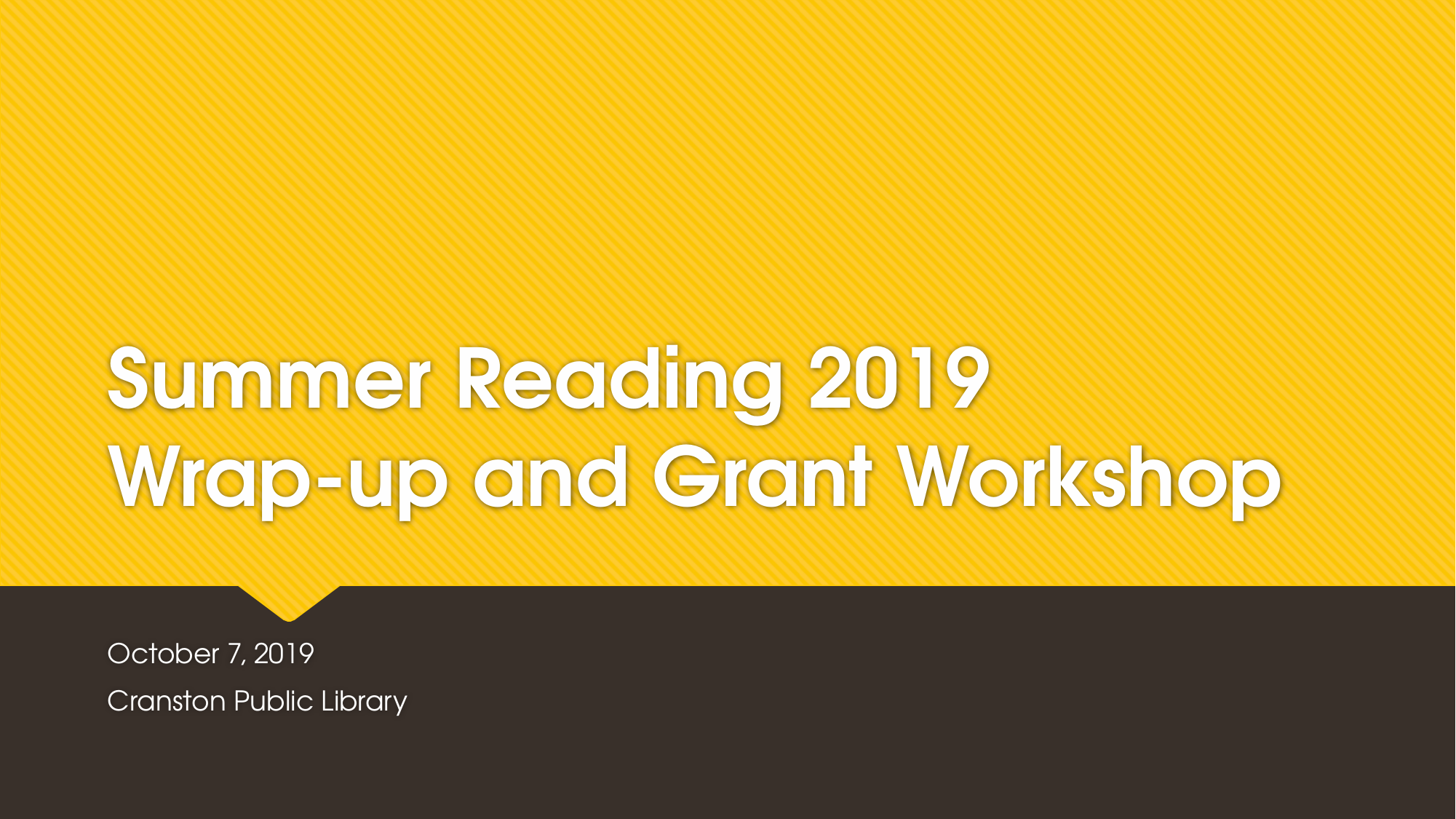

# Summer Reading 2019 Wrap-up and Grant Workshop
October 7, 2019
Cranston Public Library